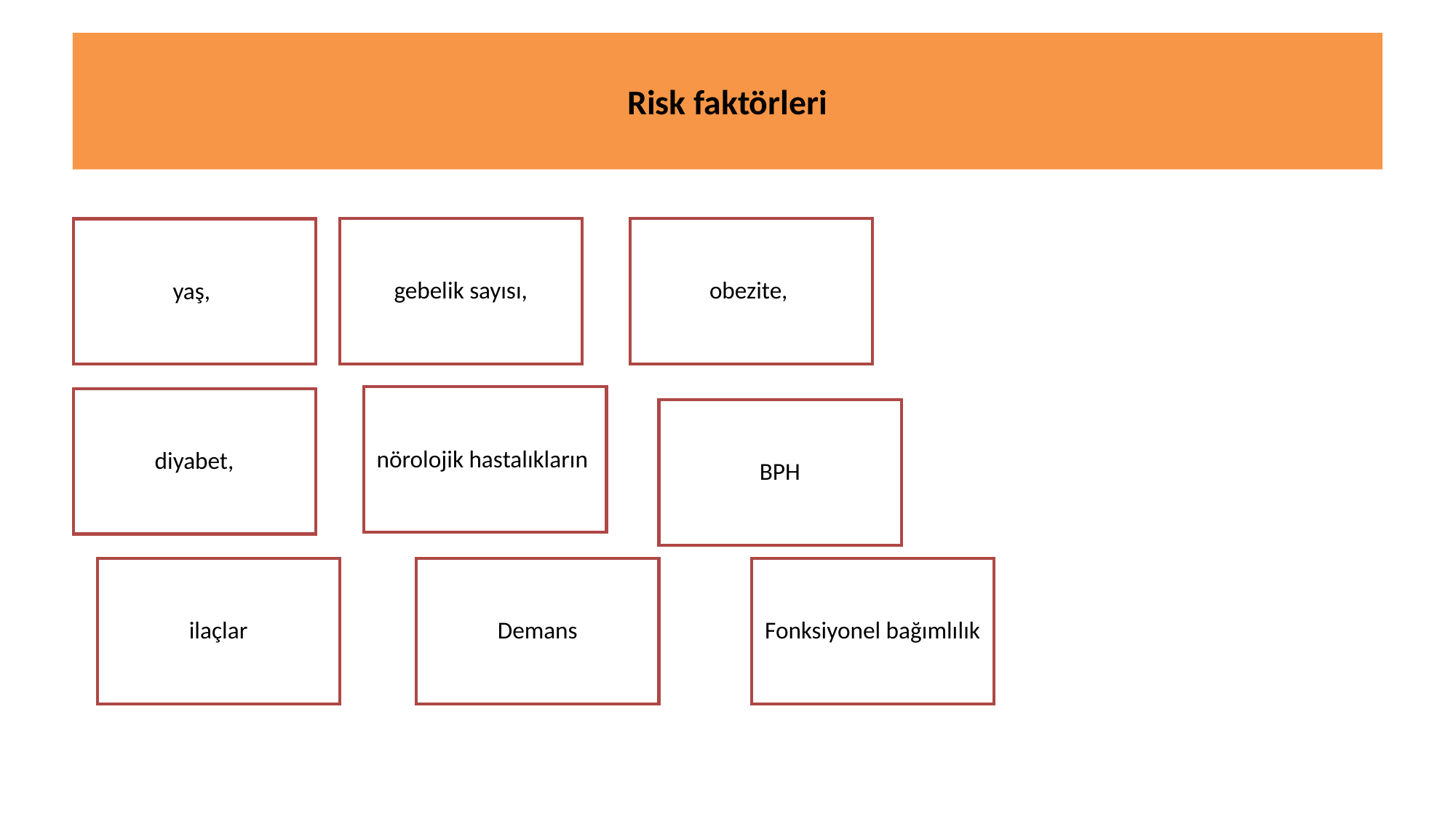

# Risk faktörleri
gebelik sayısı,
obezite,
yaş,
nörolojik hastalıkların
diyabet,
BPH
ilaçlar
Demans
Fonksiyonel bağımlılık